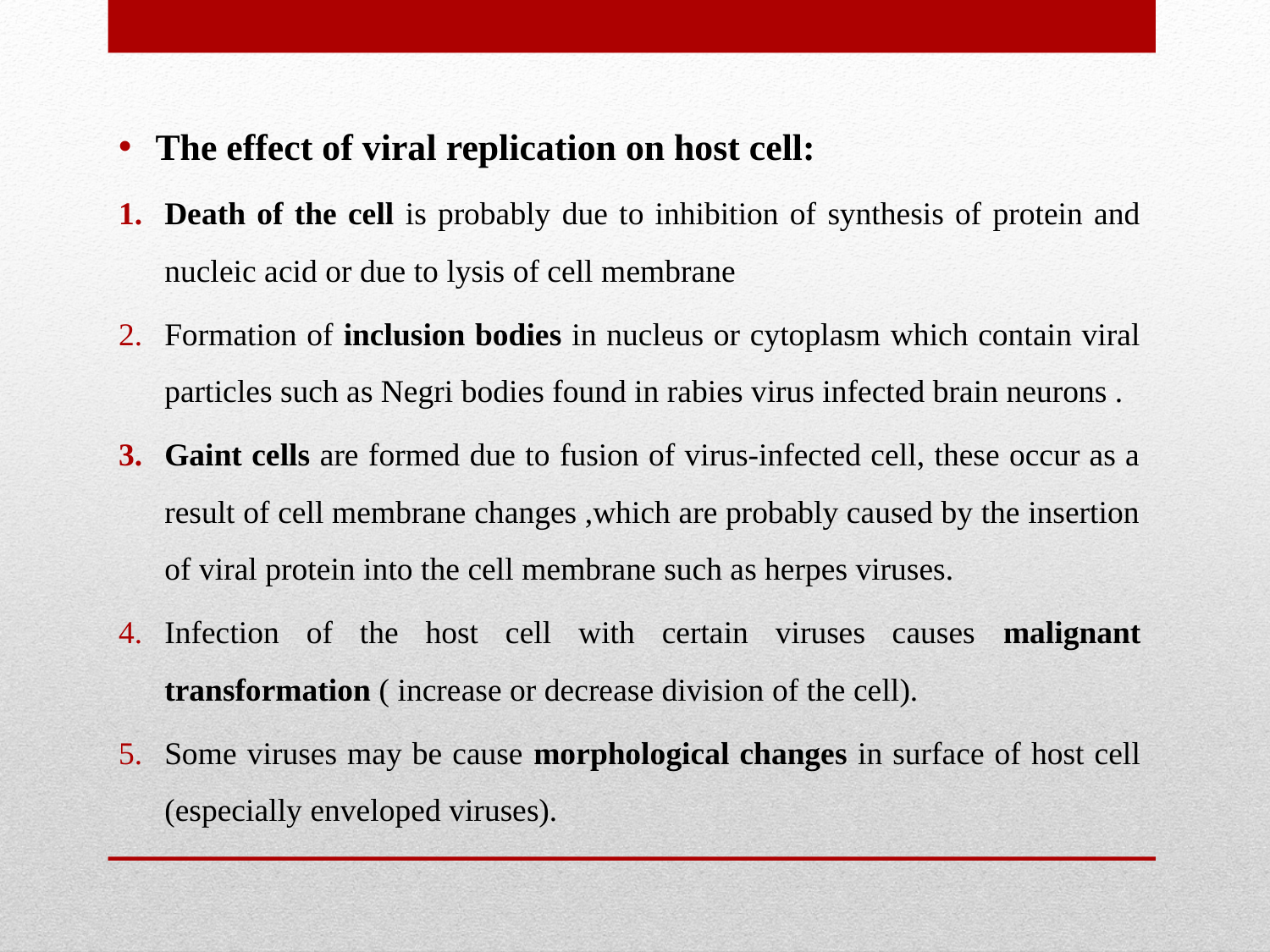

The effect of viral replication on host cell:
Death of the cell is probably due to inhibition of synthesis of protein and nucleic acid or due to lysis of cell membrane
Formation of inclusion bodies in nucleus or cytoplasm which contain viral particles such as Negri bodies found in rabies virus infected brain neurons .
Gaint cells are formed due to fusion of virus-infected cell, these occur as a result of cell membrane changes ,which are probably caused by the insertion of viral protein into the cell membrane such as herpes viruses.
Infection of the host cell with certain viruses causes malignant transformation ( increase or decrease division of the cell).
Some viruses may be cause morphological changes in surface of host cell (especially enveloped viruses).